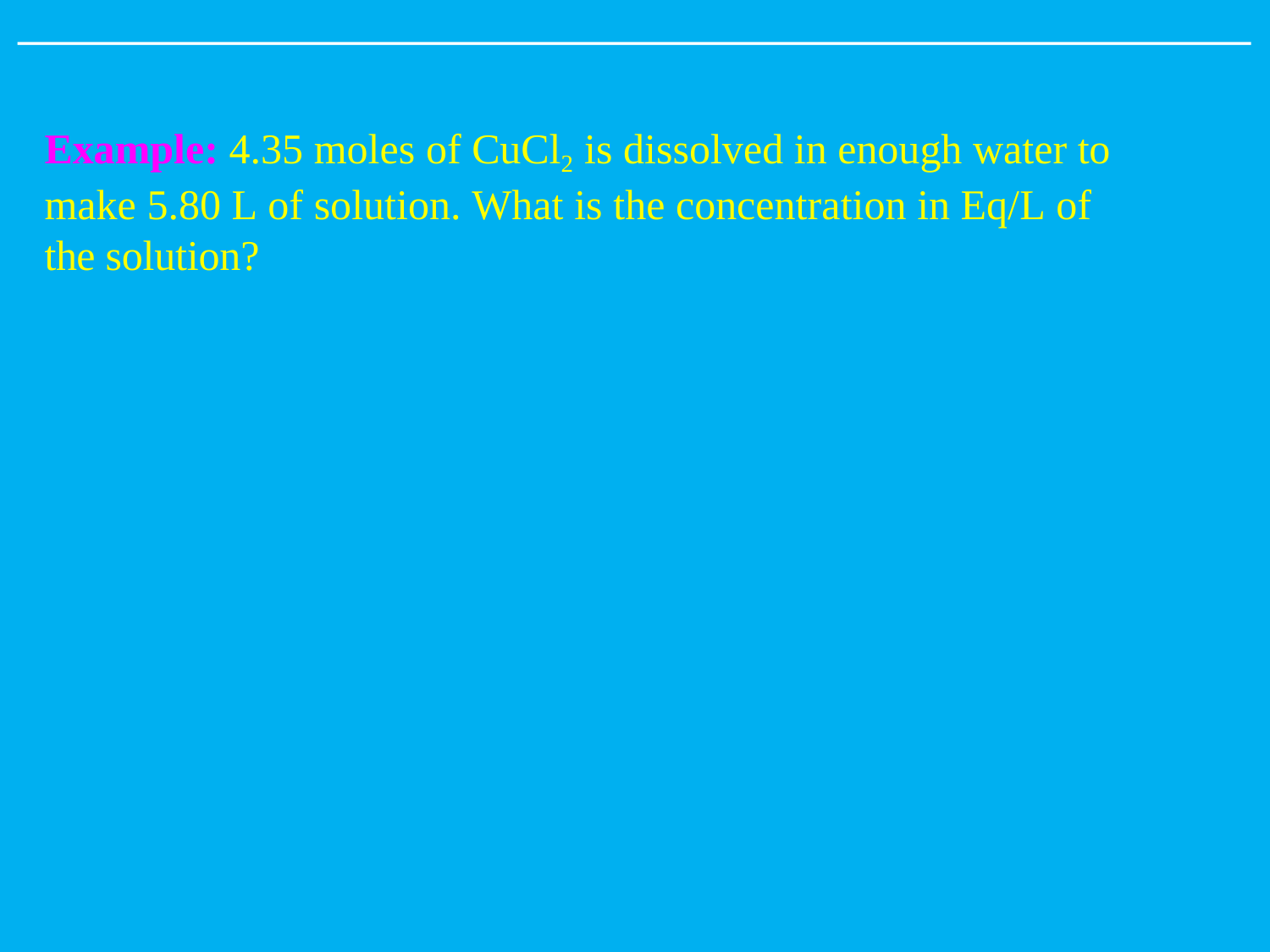

Example: 4.35 moles of CuCl2 is dissolved in enough water to make 5.80 L of solution. What is the concentration in Eq/L of the solution?